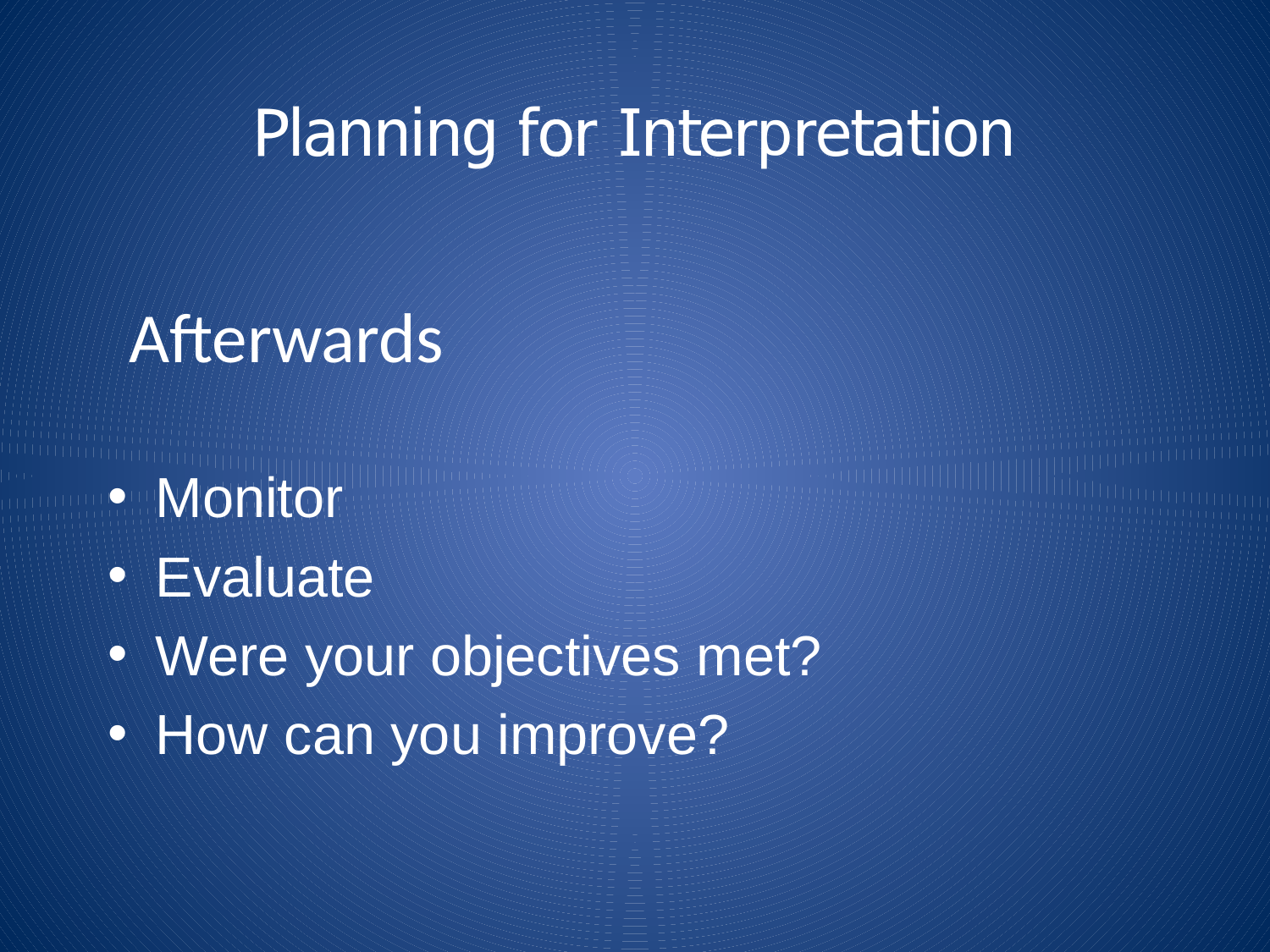

# Planning for Interpretation
Afterwards
Monitor
Evaluate
Were your objectives met?
How can you improve?